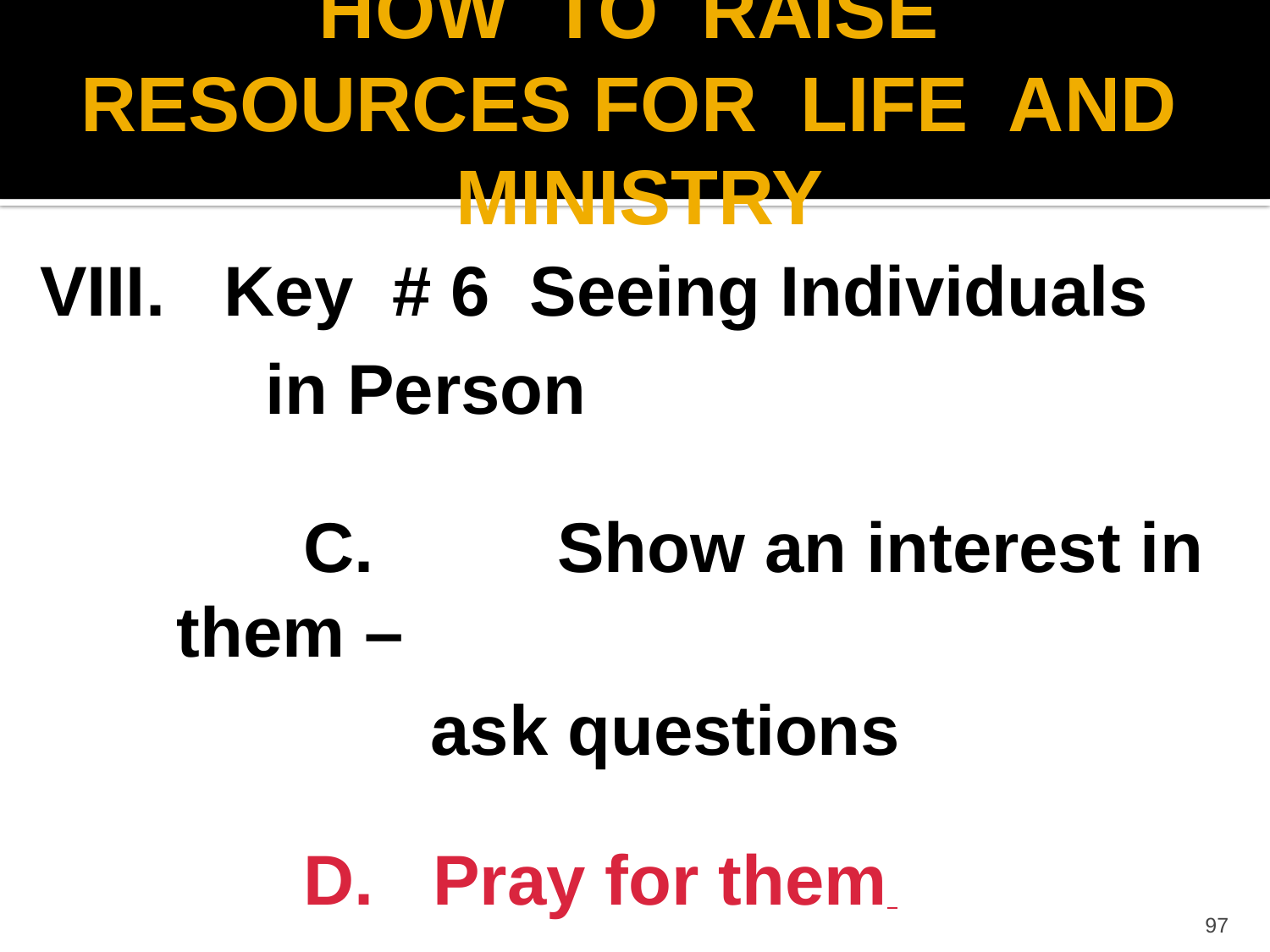

# HOW  TO  RAISE  RESOURCES FOR  LIFE  AND  MINISTRY
VIII.   Key  # 6  Seeing Individuals
	     in Person

		C.   	Show an interest in them –
	   		ask questions

		D.   Pray for them
97